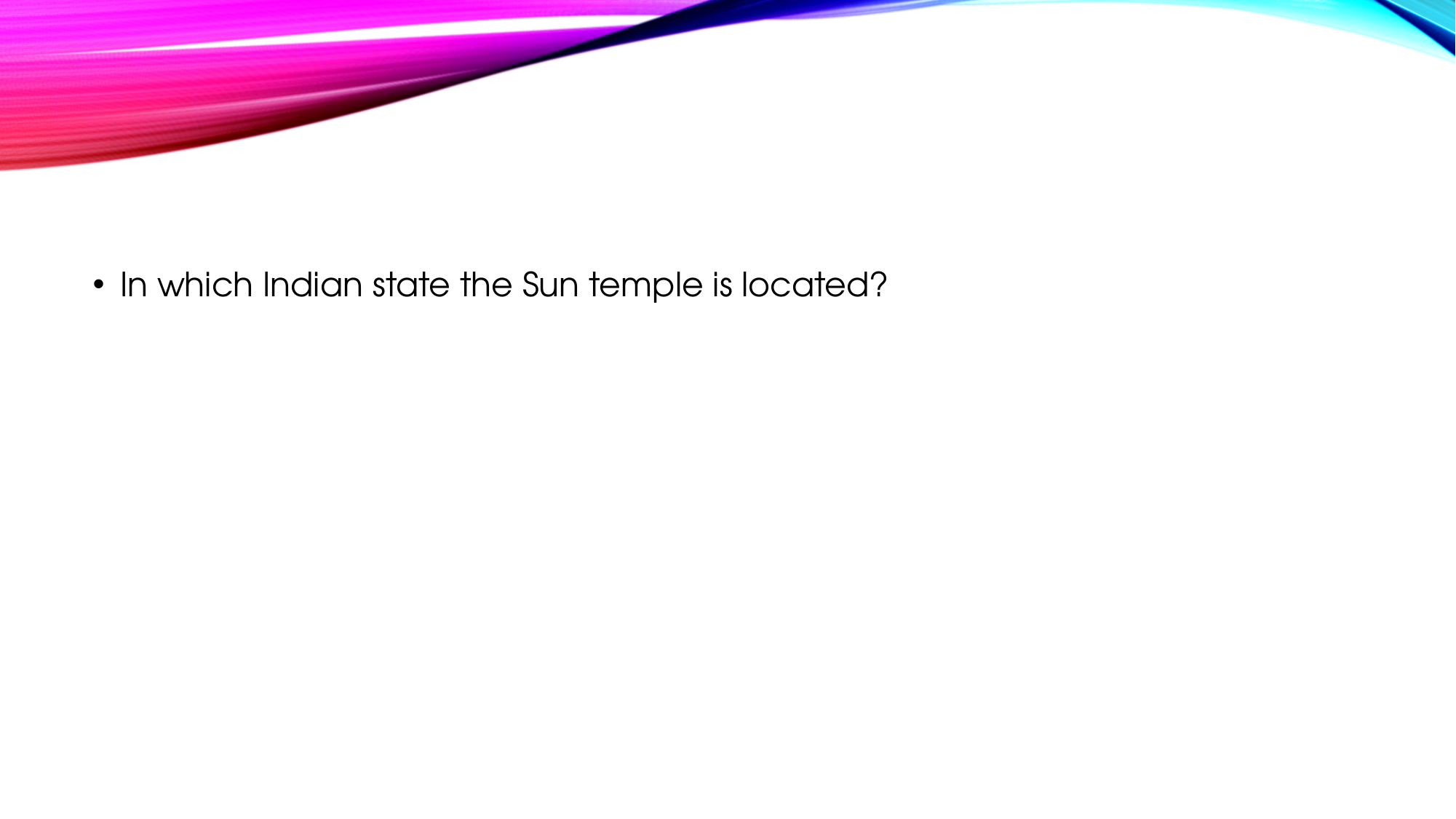

#
In which Indian state the Sun temple is located?